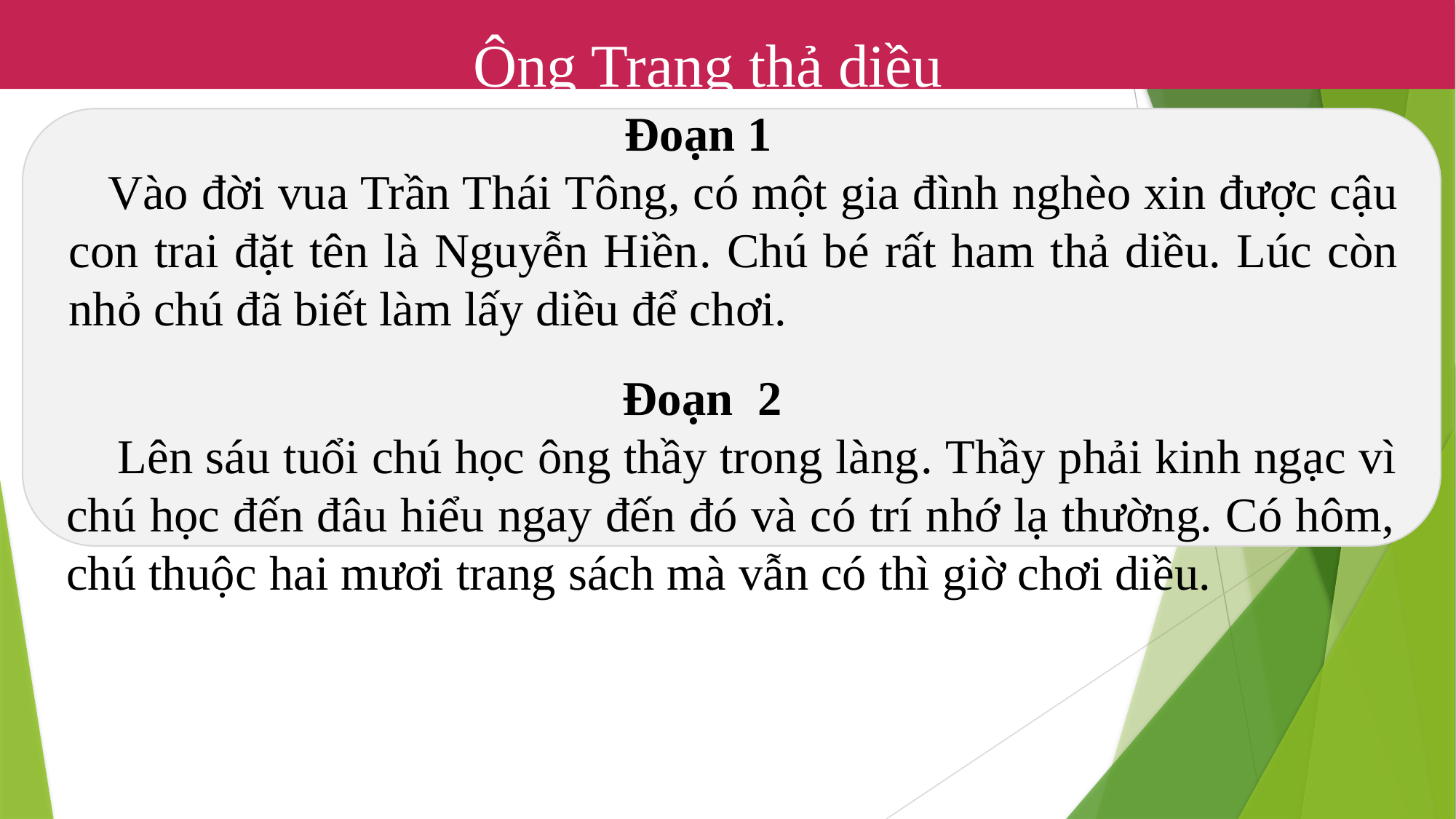

Ông Trạng thả diều

Đoạn 1
   Vào đời vua Trần Thái Tông, có một gia đình nghèo xin được cậu con trai đặt tên là Nguyễn Hiền. Chú bé rất ham thả diều. Lúc còn nhỏ chú đã biết làm lấy diều để chơi.

Đoạn  2
    Lên sáu tuổi chú học ông thầy trong làng. Thầy phải kinh ngạc vì chú học đến đâu hiểu ngay đến đó và có trí nhớ lạ thường. Có hôm, chú thuộc hai mươi trang sách mà vẫn có thì giờ chơi diều.